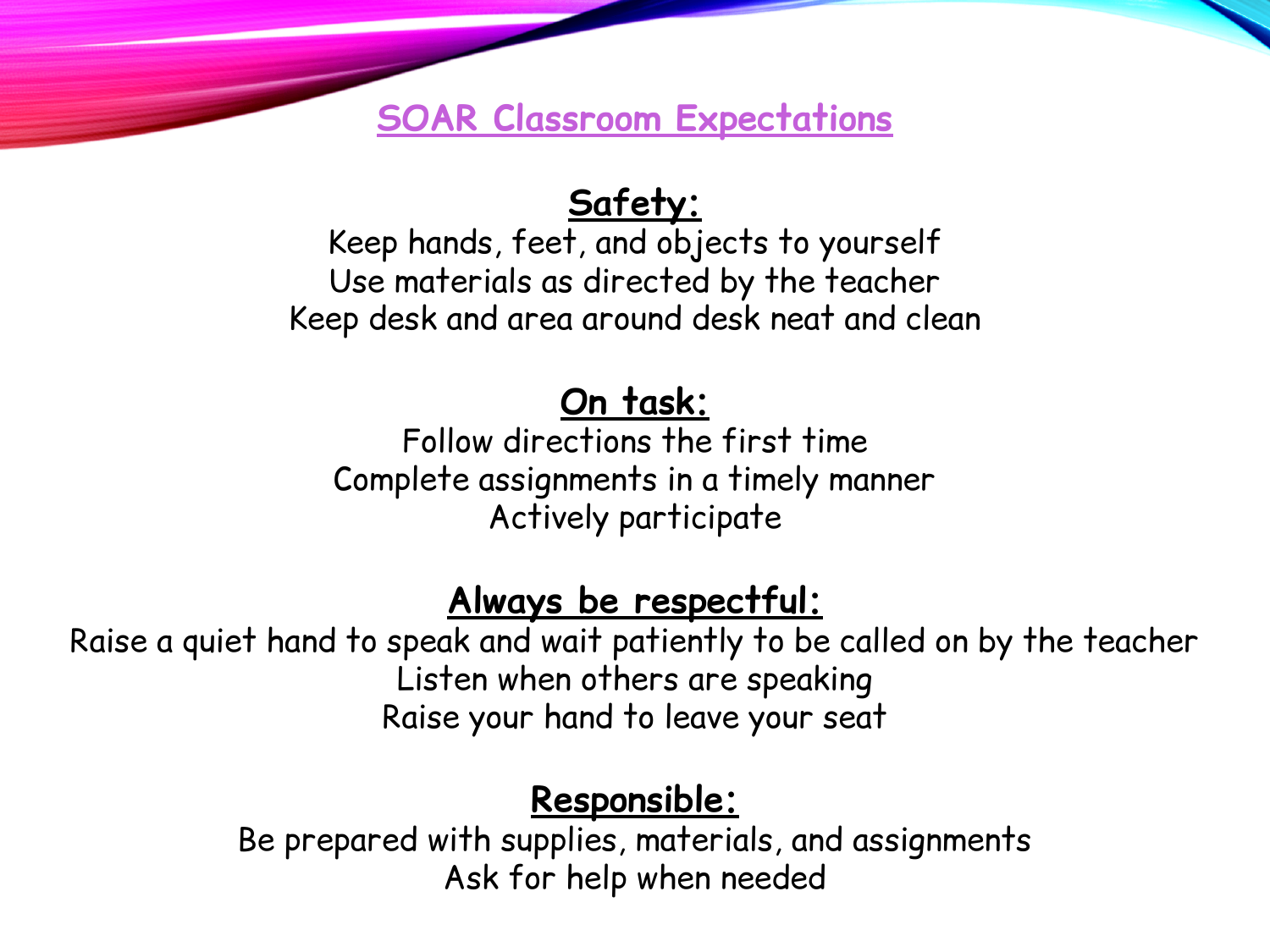

SOAR Classroom Expectations

Safety:
Keep hands, feet, and objects to yourself
Use materials as directed by the teacher
Keep desk and area around desk neat and clean

On task:
Follow directions the first time
Complete assignments in a timely manner
Actively participate

Always be respectful:
Raise a quiet hand to speak and wait patiently to be called on by the teacher
Listen when others are speaking
Raise your hand to leave your seat

Responsible:
Be prepared with supplies, materials, and assignments
Ask for help when needed